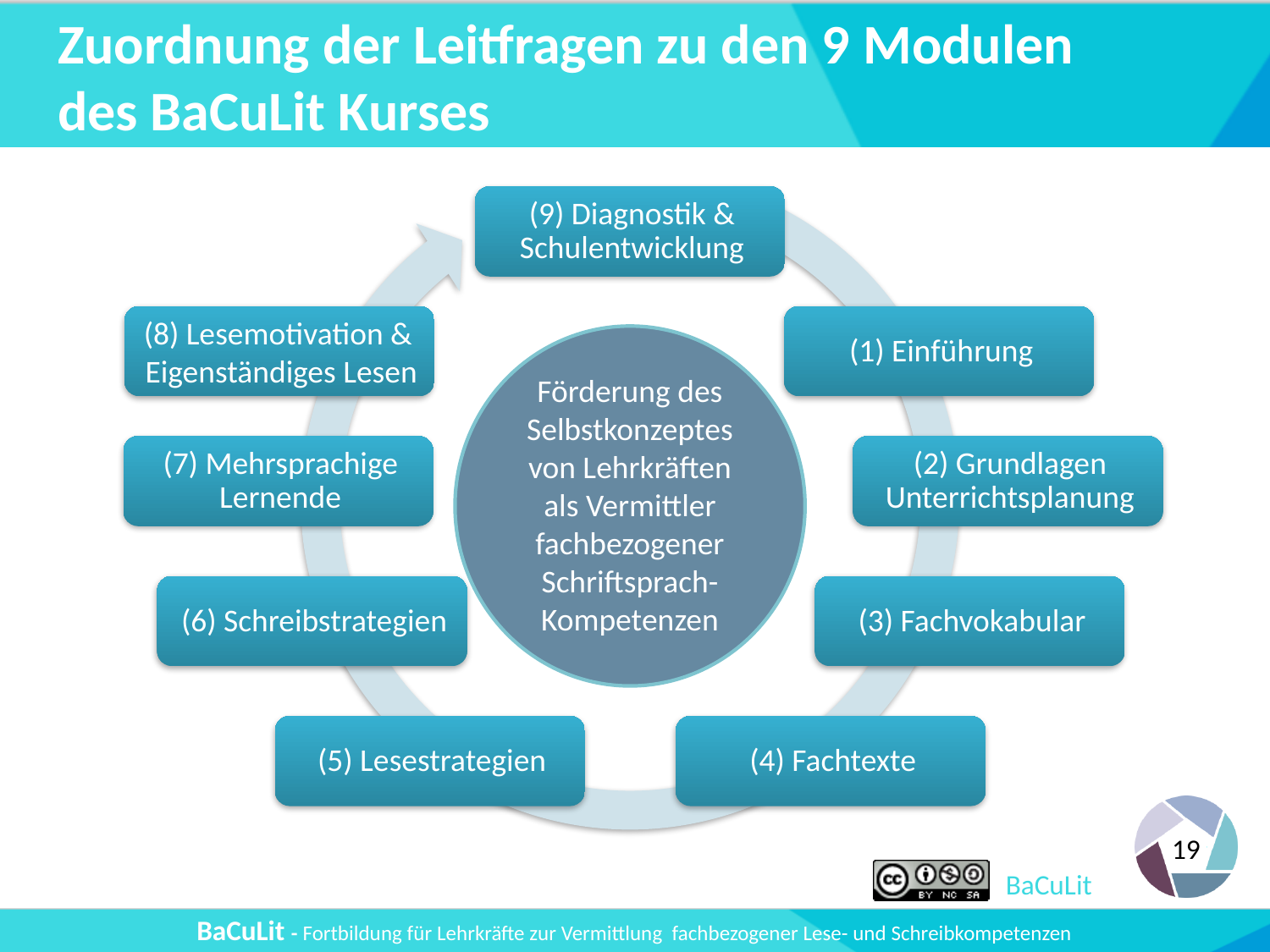

# Zuordnung der Leitfragen zu den 9 Modulen des BaCuLit Kurses
(9) Diagnostik & Schulentwicklung
(1) Einführung
(2) Grundlagen Unterrichtsplanung
(3) Fachvokabular
(4) Fachtexte
(5) Lesestrategien
(6) Schreibstrategien
(7) Mehrsprachige Lernende
(8) Lesemotivation &
Eigenständiges Lesen

Förderung des Selbstkonzeptes von Lehrkräften als Vermittler fachbezogener Schriftsprach-Kompetenzen